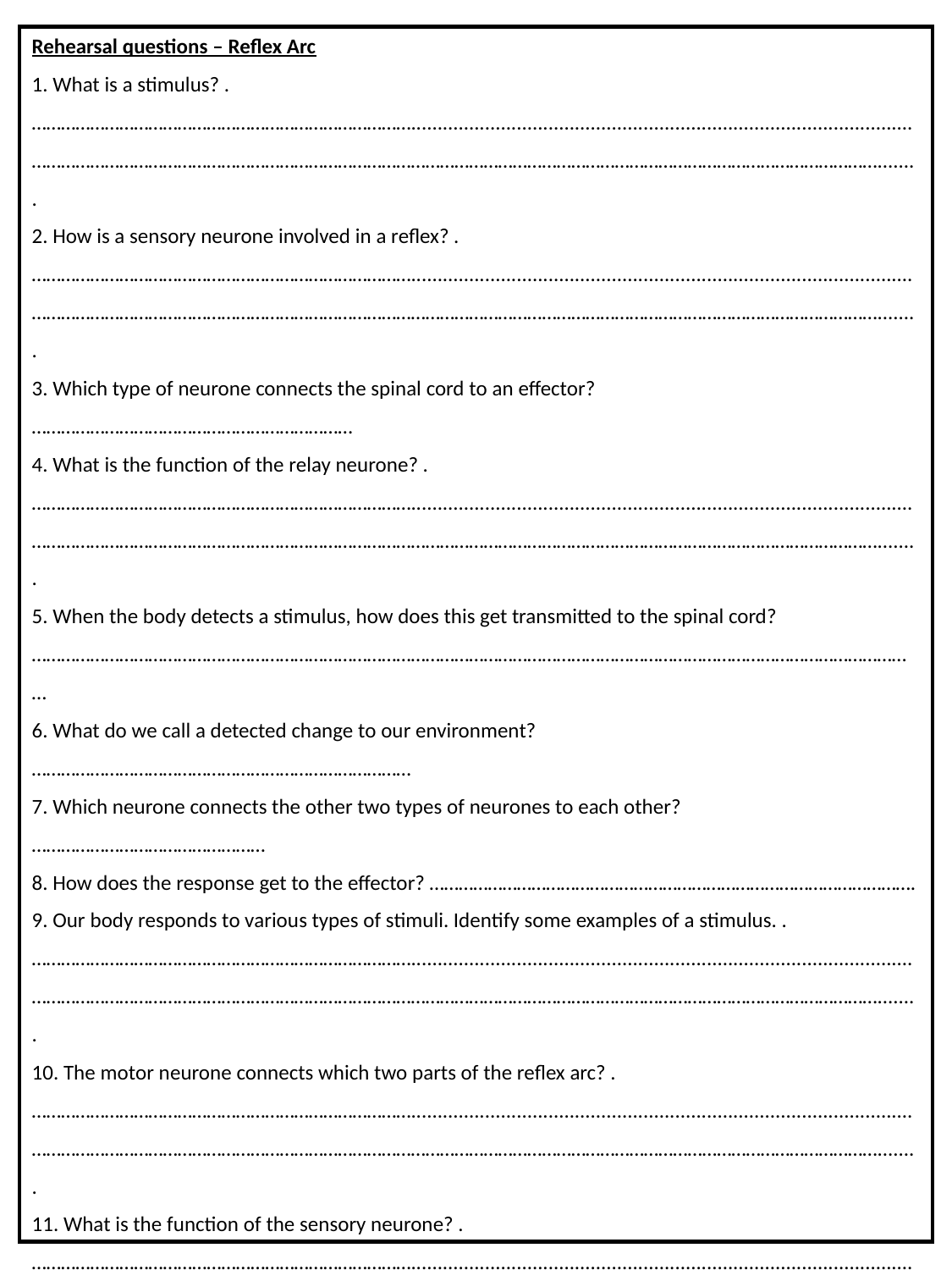

Rehearsal questions – Reflex Arc
1. What is a stimulus? .……………………………………………………………………............................................................................................... …………………………………………………………………………………………………………………………………………………………........
2. How is a sensory neurone involved in a reflex? .……………………………………………………………………............................................................................................... …………………………………………………………………………………………………………………………………………………………........
3. Which type of neurone connects the spinal cord to an effector? …………………………………………………………
4. What is the function of the relay neurone? .……………………………………………………………………............................................................................................... …………………………………………………………………………………………………………………………………………………………........
5. When the body detects a stimulus, how does this get transmitted to the spinal cord? …………………………………………………………………………………………………………………………………………………………………
6. What do we call a detected change to our environment? ……………………………………………………………………
7. Which neurone connects the other two types of neurones to each other? …………………………………………
8. How does the response get to the effector? ……………………………………………………………………………………….
9. Our body responds to various types of stimuli. Identify some examples of a stimulus. .……………………………………………………………………............................................................................................... …………………………………………………………………………………………………………………………………………………………........
10. The motor neurone connects which two parts of the reflex arc? .……………………………………………………………………............................................................................................... …………………………………………………………………………………………………………………………………………………………........
11. What is the function of the sensory neurone? .……………………………………………………………………............................................................................................... …………………………………………………………………………………………………………………………………………………………........

Use the components of the pathway to write your rehearsal questions
e.g. What is a stimulus, what does the sensory neurone do, which neurons connects the Spinal cord to the effector?